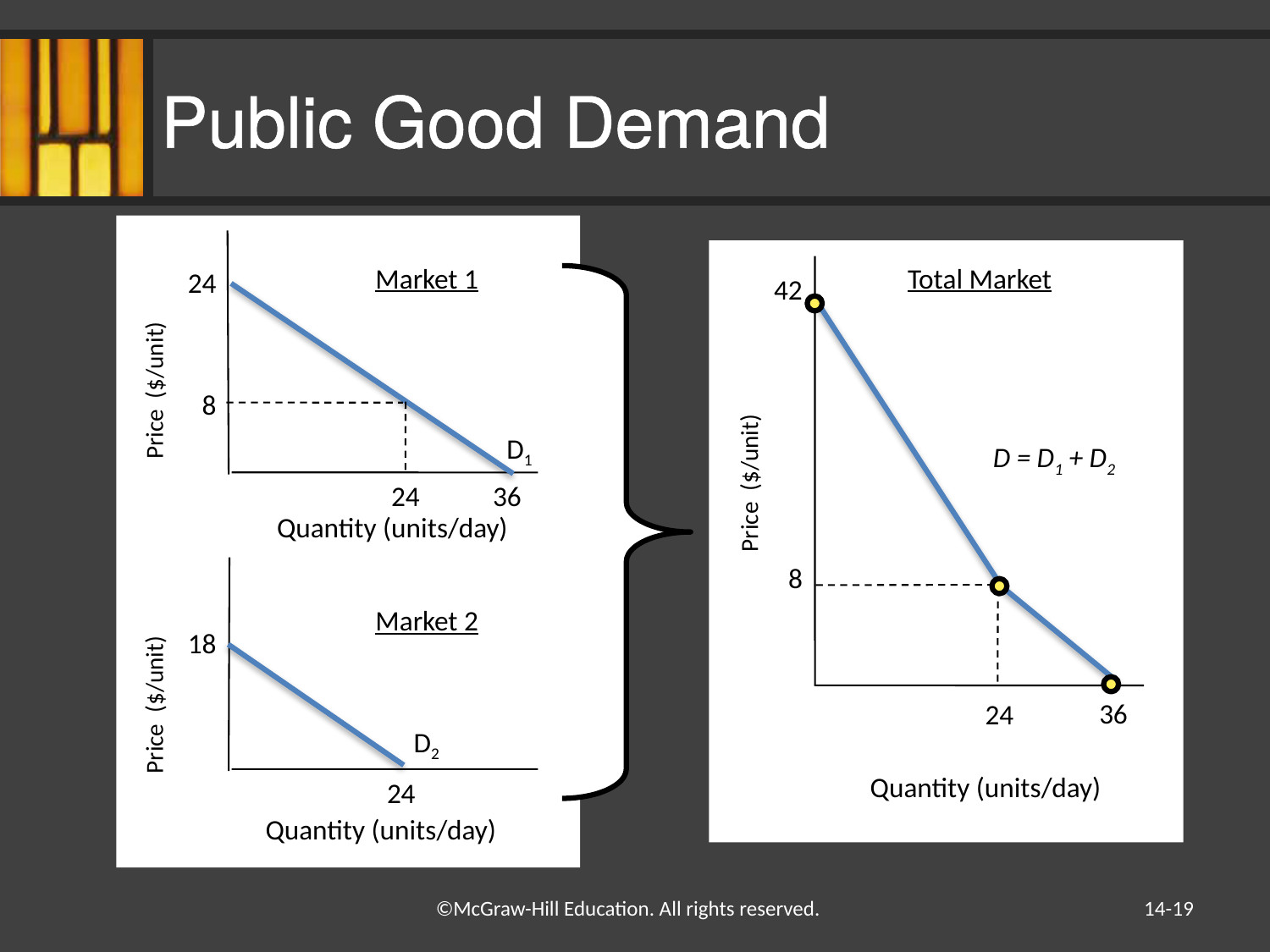

# Public Good Demand

Total Market
Market 1

24
42

D = D1 + D2

Price  ($/unit)
8

24
D1
Price  ($/unit)
36
Quantity (units/day)

8

24

Market 2

18

Price  ($/unit)
36
D2
Quantity (units/day)
24
Quantity (units/day)
14-19
©McGraw-Hill Education. All rights reserved.